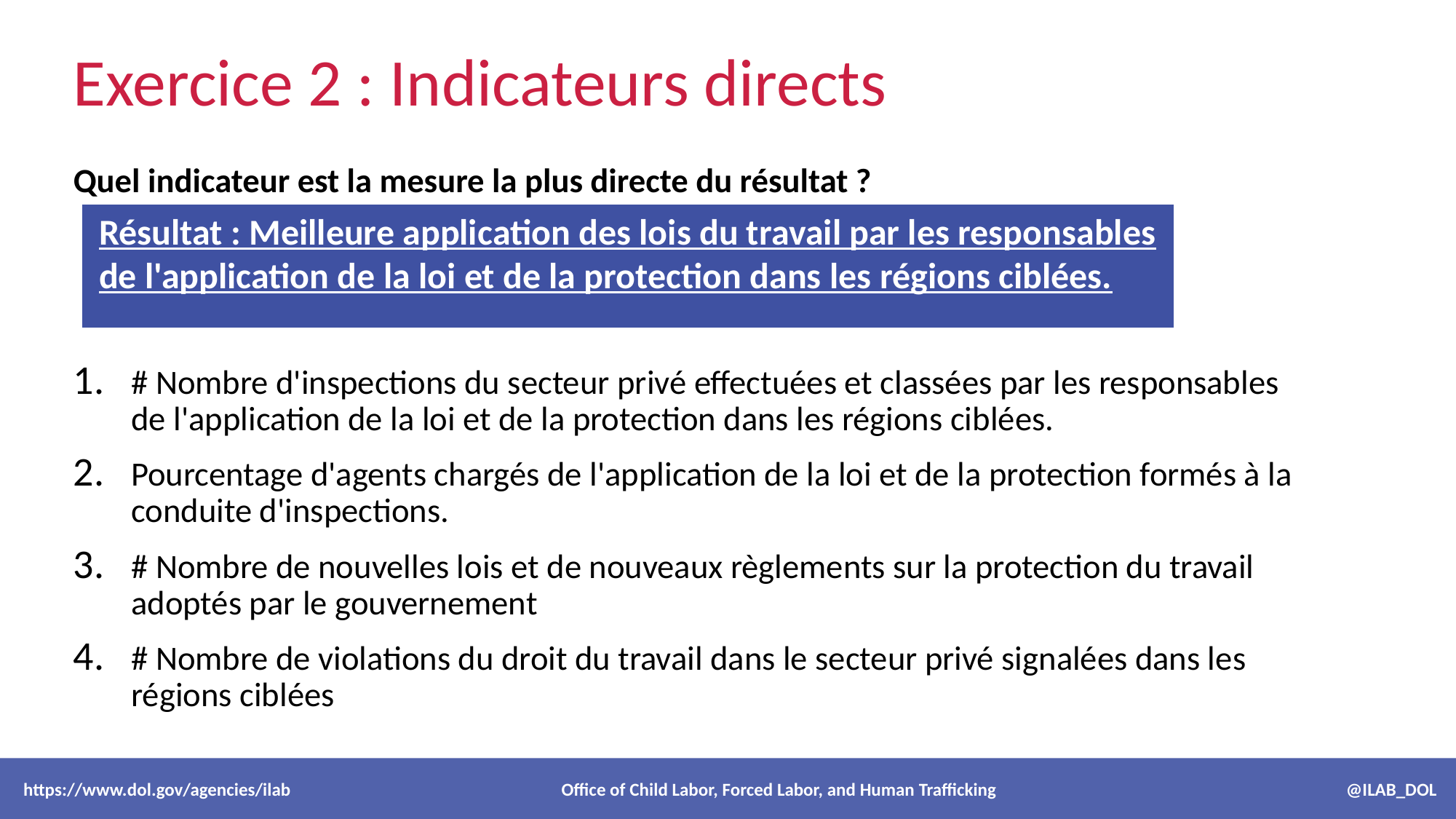

# Exercice 2 : Indicateurs directs
Quel indicateur est la mesure la plus directe du résultat ?

# Nombre d'inspections du secteur privé effectuées et classées par les responsables de l'application de la loi et de la protection dans les régions ciblées.
Pourcentage d'agents chargés de l'application de la loi et de la protection formés à la conduite d'inspections.
# Nombre de nouvelles lois et de nouveaux règlements sur la protection du travail adoptés par le gouvernement
# Nombre de violations du droit du travail dans le secteur privé signalées dans les régions ciblées
Résultat : Meilleure application des lois du travail par les responsables de l'application de la loi et de la protection dans les régions ciblées.
   https://www.dol.gov/agencies/ilab                                                                 Office of Child Labor, Forced Labor, and Human Trafficking                                                                                    @ILAB_DOL